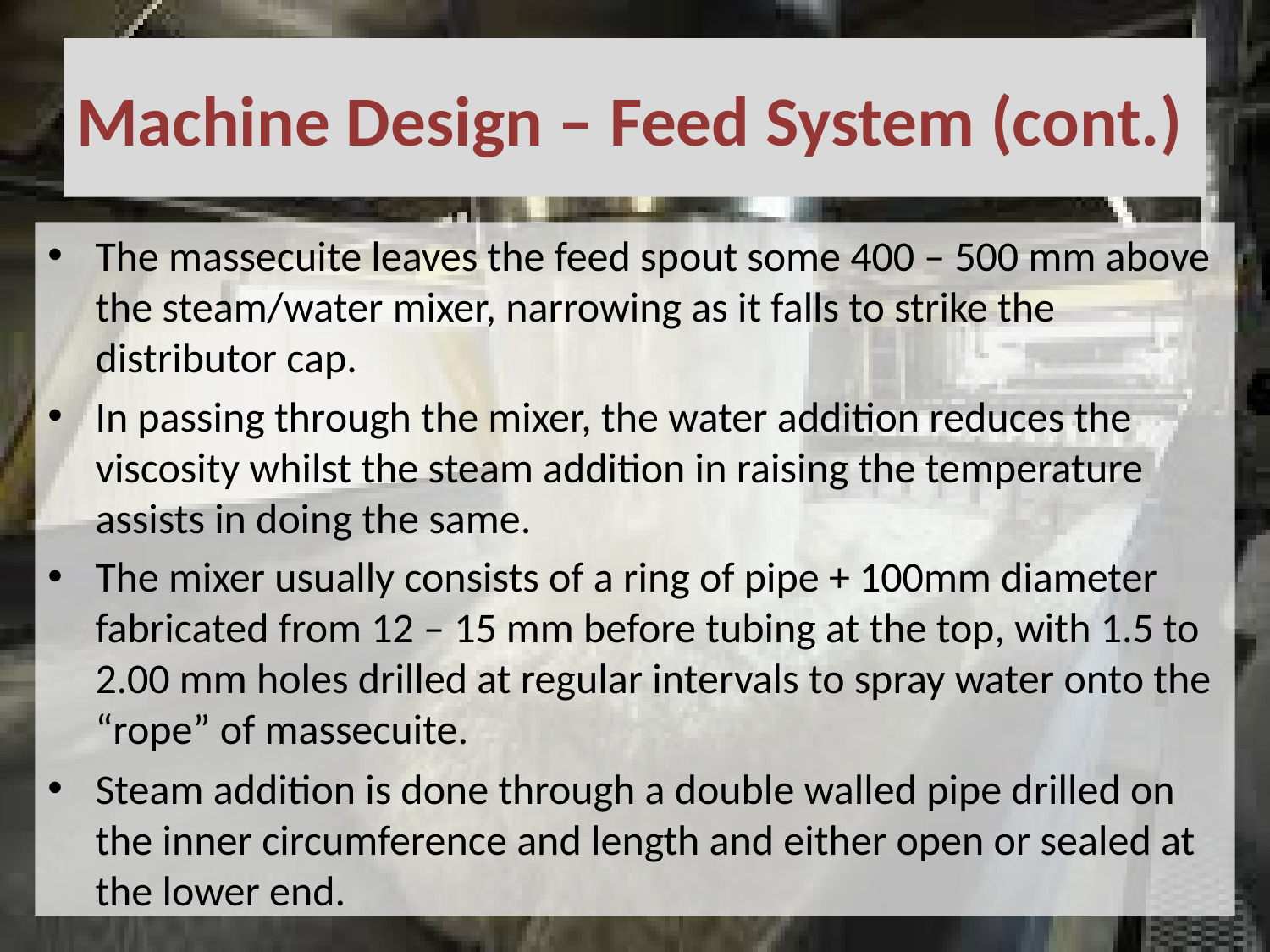

# Machine Design – Feed System (cont.)
The massecuite leaves the feed spout some 400 – 500 mm above the steam/water mixer, narrowing as it falls to strike the distributor cap.
In passing through the mixer, the water addition reduces the viscosity whilst the steam addition in raising the temperature assists in doing the same.
The mixer usually consists of a ring of pipe + 100mm diameter fabricated from 12 – 15 mm before tubing at the top, with 1.5 to 2.00 mm holes drilled at regular intervals to spray water onto the “rope” of massecuite.
Steam addition is done through a double walled pipe drilled on the inner circumference and length and either open or sealed at the lower end.